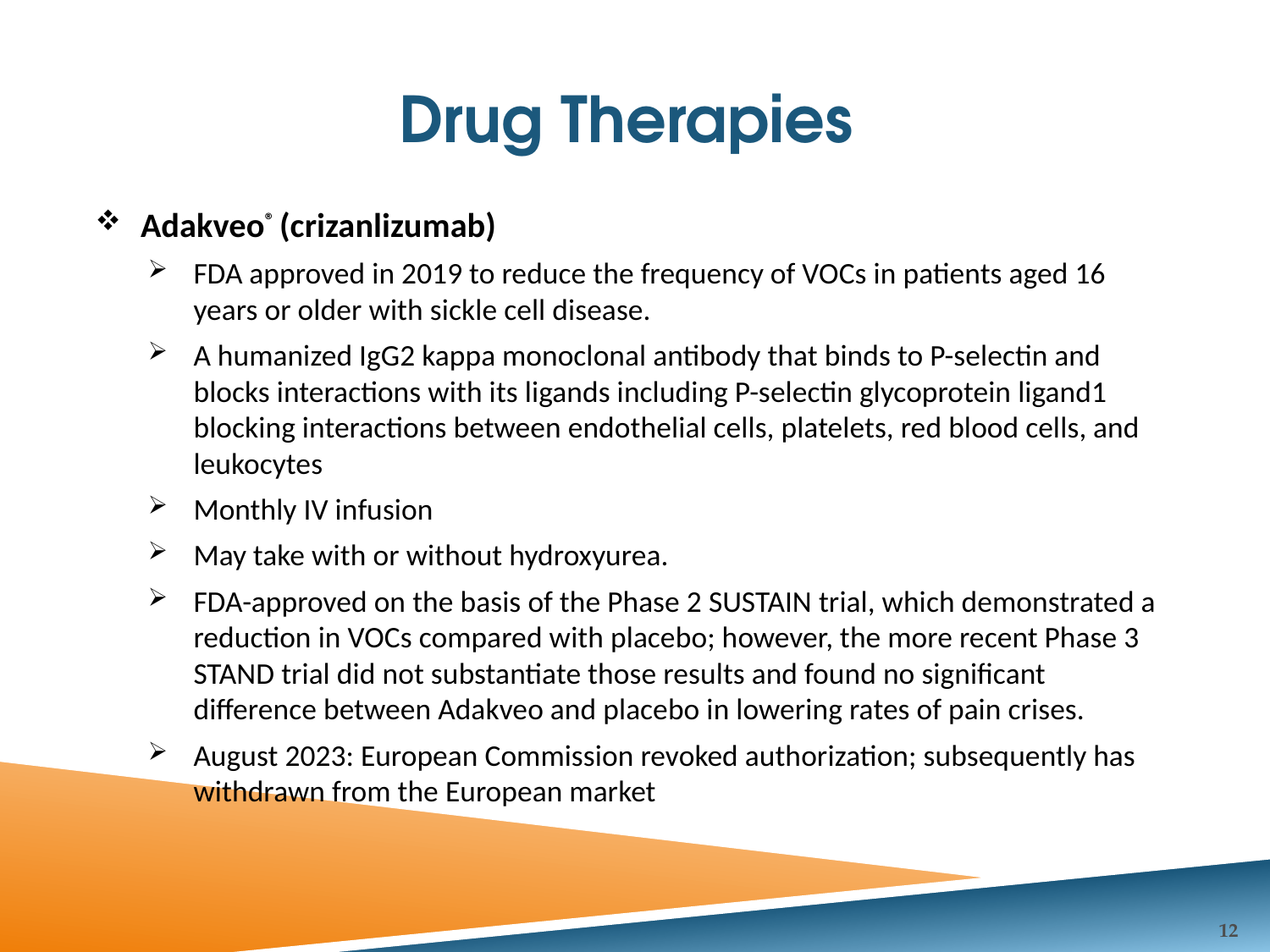

# Drug Therapies
Adakveo® (crizanlizumab)
FDA approved in 2019 to reduce the frequency of VOCs in patients aged 16 years or older with sickle cell disease.
A humanized IgG2 kappa monoclonal antibody that binds to P-selectin and blocks interactions with its ligands including P-selectin glycoprotein ligand1 blocking interactions between endothelial cells, platelets, red blood cells, and  leukocytes
Monthly IV infusion
May take with or without hydroxyurea.
FDA-approved on the basis of the Phase 2 SUSTAIN trial, which demonstrated a reduction in VOCs compared with placebo; however, the more recent Phase 3 STAND trial did not substantiate those results and found no significant difference between Adakveo and placebo in lowering rates of pain crises.
August 2023: European Commission revoked authorization; subsequently has withdrawn from the European market
12